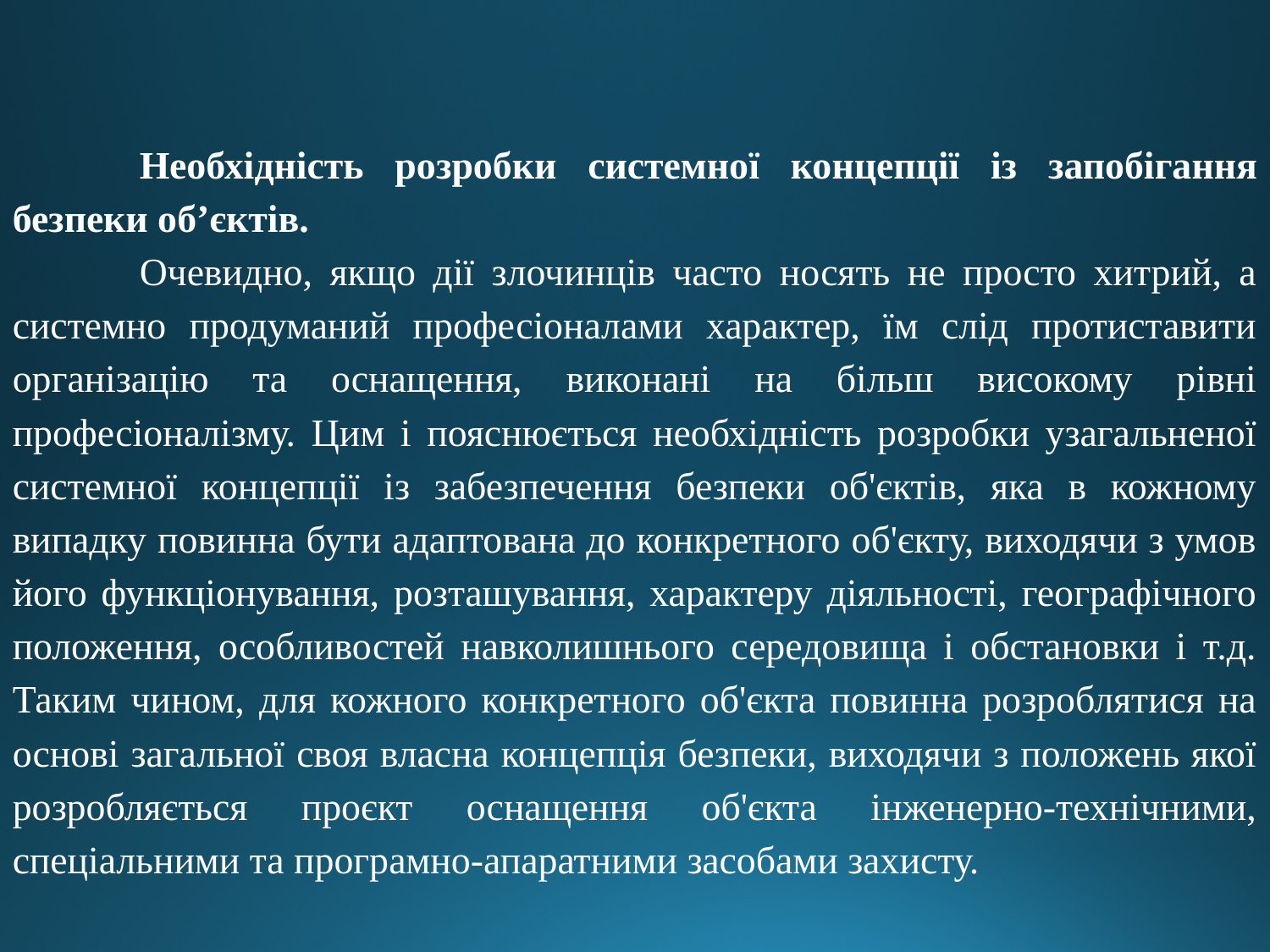

Необхідність розробки системної концепції із запобігання безпеки об’єктів.
	Очевидно, якщо дії злочинців часто носять не просто хитрий, а системно продуманий професіоналами характер, їм слід протиставити організацію та оснащення, виконані на більш високому рівні професіоналізму. Цим і пояснюється необхідність розробки узагальненої системної концепції із забезпечення безпеки об'єктів, яка в кожному випадку повинна бути адаптована до конкретного об'єкту, виходячи з умов його функціонування, розташування, характеру діяльності, географічного положення, особливостей навколишнього середовища і обстановки і т.д. Таким чином, для кожного конкретного об'єкта повинна розроблятися на основі загальної своя власна концепція безпеки, виходячи з положень якої розробляється проєкт оснащення об'єкта інженерно-технічними, спеціальними та програмно-апаратними засобами захисту.